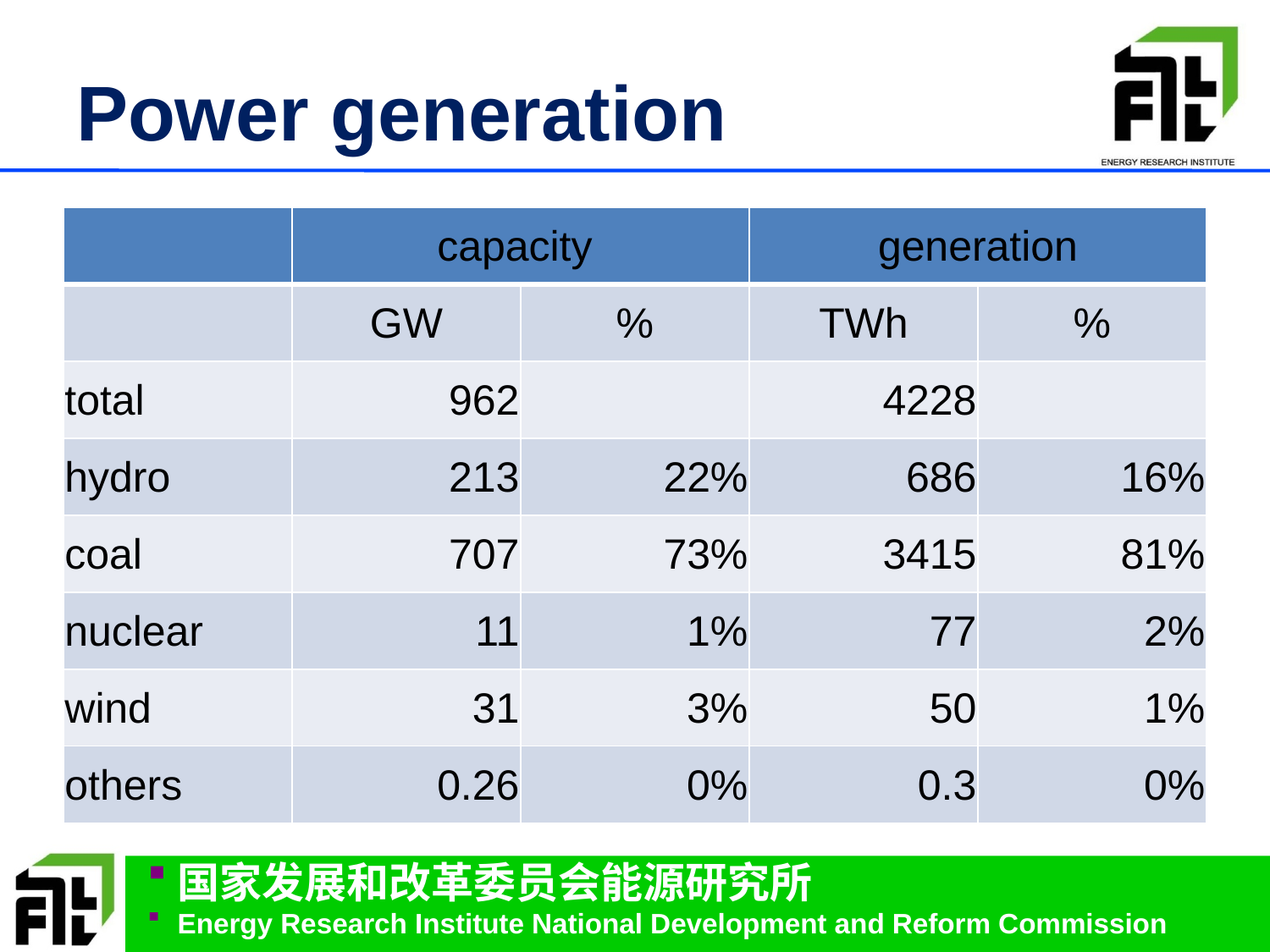

# Power generation
|  | capacity |  | generation |  |
| --- | --- | --- | --- | --- |
|  | GW | % | TWh | % |
| total | 962 |  | 4228 |  |
| hydro | 213 | 22% | 686 | 16% |
| coal | 707 | 73% | 3415 | 81% |
| nuclear | 11 | 1% | 77 | 2% |
| wind | 31 | 3% | 50 | 1% |
| others | 0.26 | 0% | 0.3 | 0% |